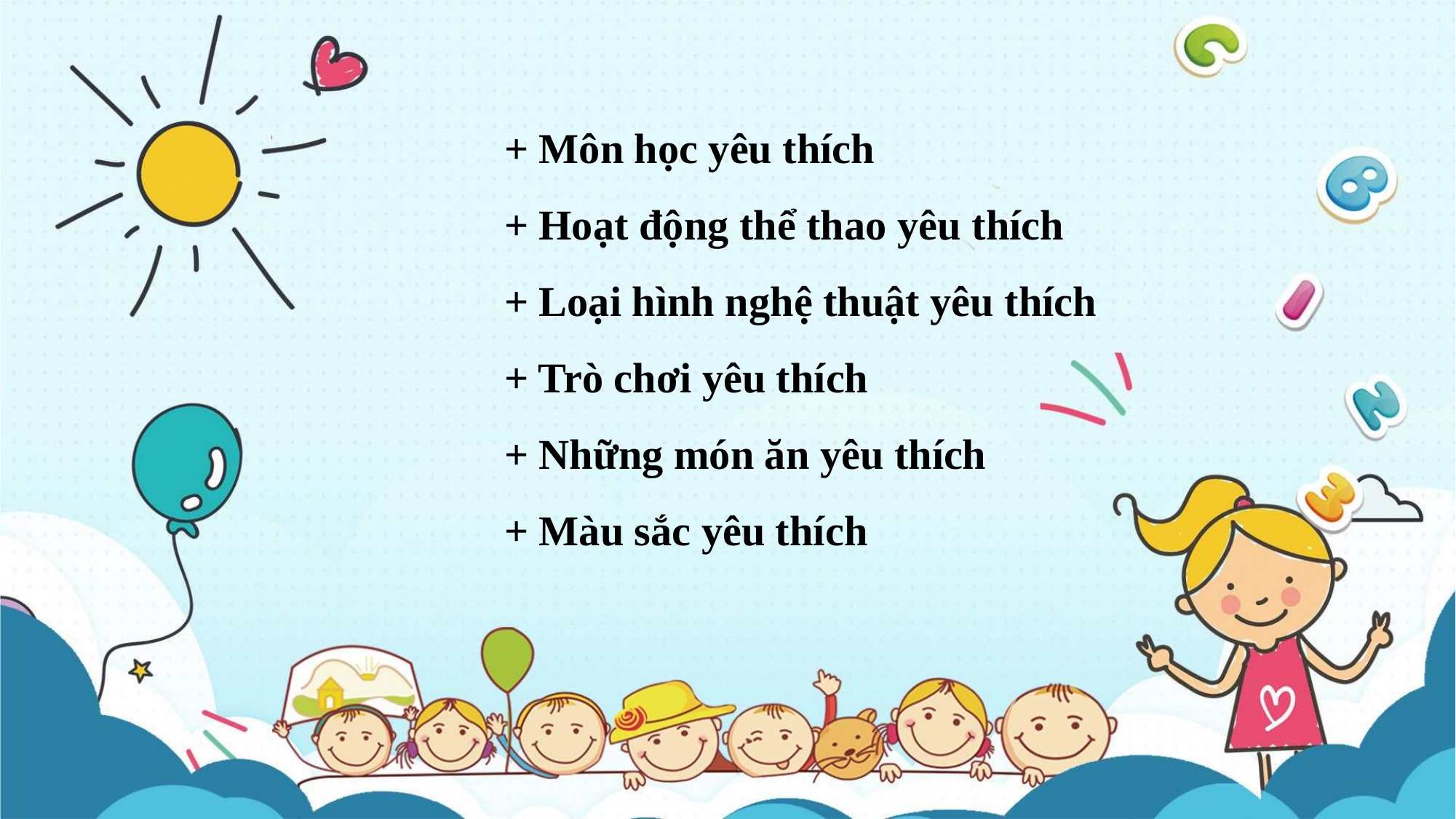

+ Môn học yêu thích
+ Hoạt động thể thao yêu thích
+ Loại hình nghệ thuật yêu thích
+ Trò chơi yêu thích
+ Những món ăn yêu thích
+ Màu sắc yêu thích